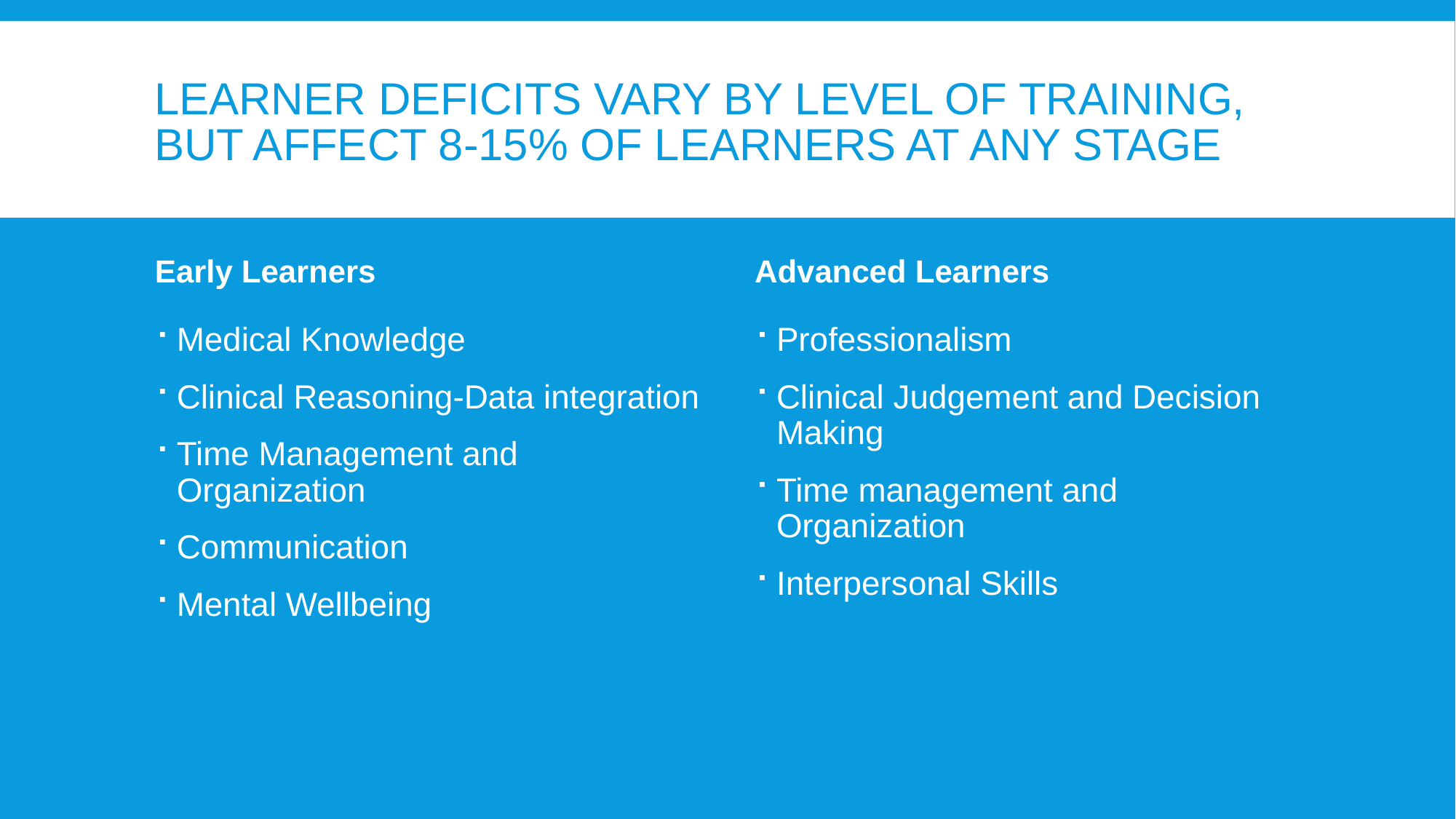

# Learner Deficits Vary by Level of Training, but affect 8-15% of learners at any stage
Early Learners
Advanced Learners
Professionalism
Clinical Judgement and Decision Making
Time management and Organization
Interpersonal Skills
Medical Knowledge
Clinical Reasoning-Data integration
Time Management and Organization
Communication
Mental Wellbeing